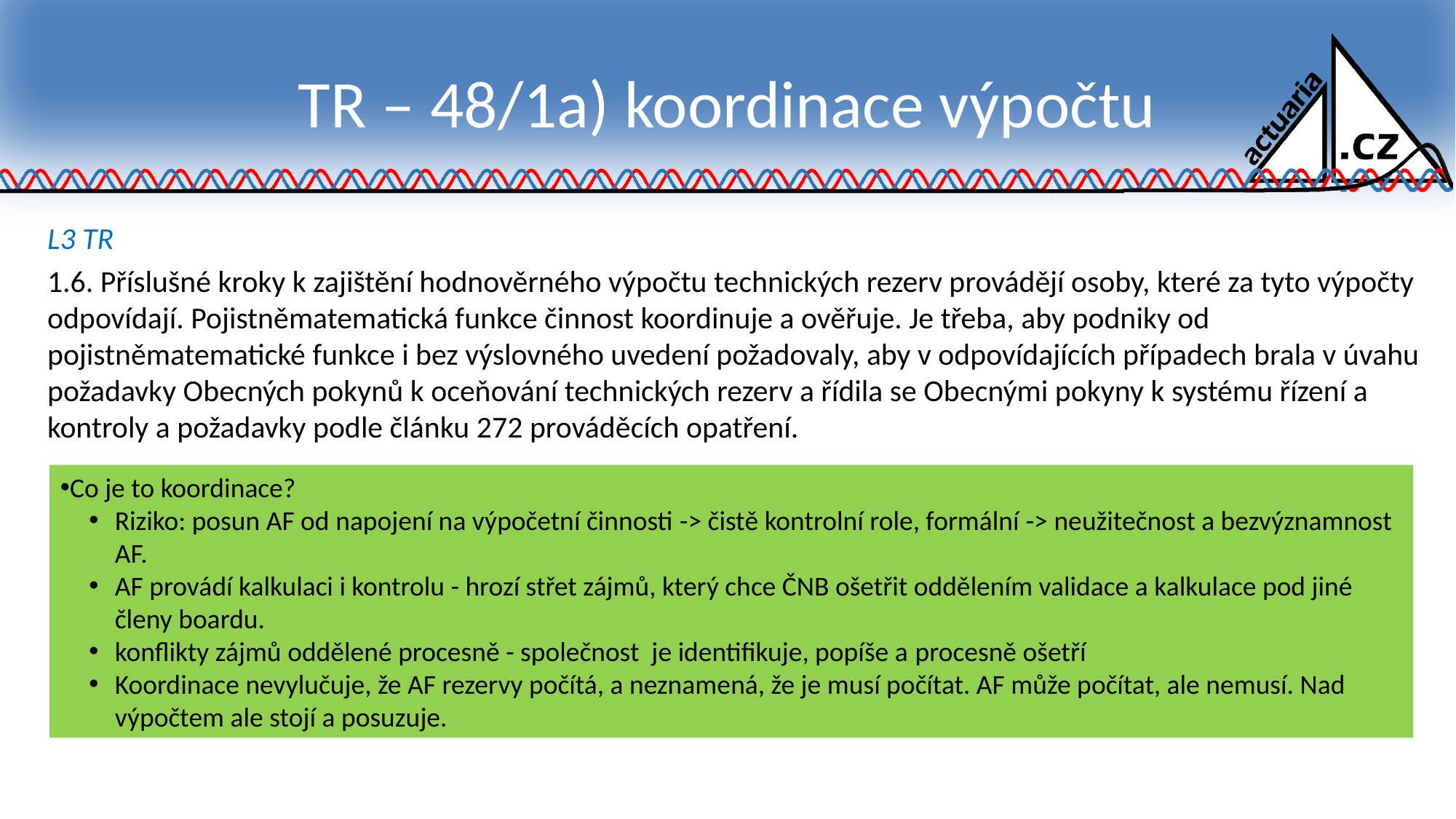

# TR – 48/1a) koordinace výpočtu
L3 TR
1.6. Příslušné kroky k zajištění hodnověrného výpočtu technických rezerv provádějí osoby, které za tyto výpočty odpovídají. Pojistněmatematická funkce činnost koordinuje a ověřuje. Je třeba, aby podniky od pojistněmatematické funkce i bez výslovného uvedení požadovaly, aby v odpovídajících případech brala v úvahu požadavky Obecných pokynů k oceňování technických rezerv a řídila se Obecnými pokyny k systému řízení a kontroly a požadavky podle článku 272 prováděcích opatření.
Co je to koordinace?
Riziko: posun AF od napojení na výpočetní činnosti -> čistě kontrolní role, formální -> neužitečnost a bezvýznamnost AF.
AF provádí kalkulaci i kontrolu - hrozí střet zájmů, který chce ČNB ošetřit oddělením validace a kalkulace pod jiné členy boardu.
konflikty zájmů oddělené procesně - společnost  je identifikuje, popíše a procesně ošetří
Koordinace nevylučuje, že AF rezervy počítá, a neznamená, že je musí počítat. AF může počítat, ale nemusí. Nad výpočtem ale stojí a posuzuje.
8